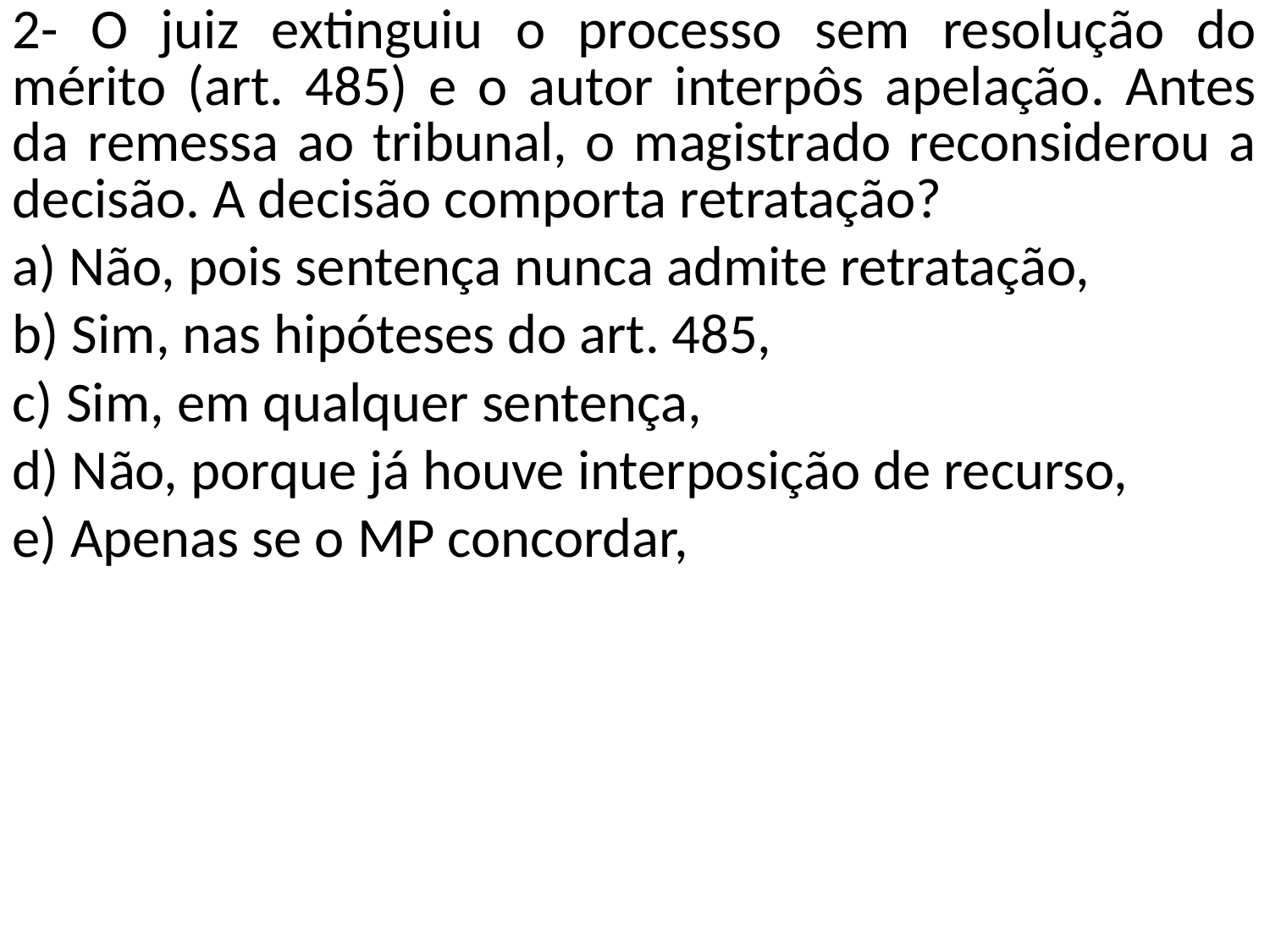

2- O juiz extinguiu o processo sem resolução do mérito (art. 485) e o autor interpôs apelação. Antes da remessa ao tribunal, o magistrado reconsiderou a decisão. A decisão comporta retratação?
a) Não, pois sentença nunca admite retratação,
b) Sim, nas hipóteses do art. 485,
c) Sim, em qualquer sentença,
d) Não, porque já houve interposição de recurso,
e) Apenas se o MP concordar,